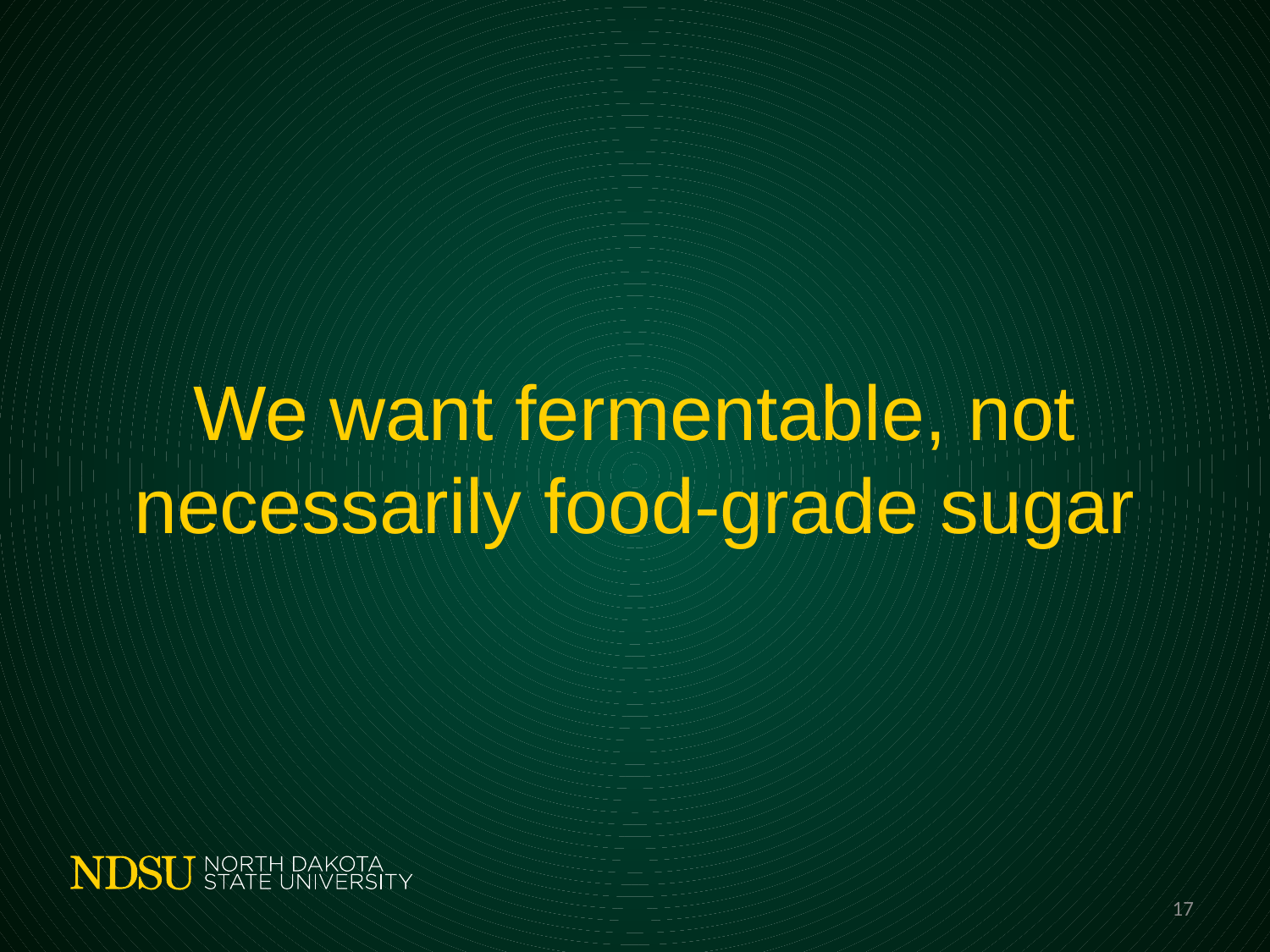

# We want fermentable, not necessarily food-grade sugar
17